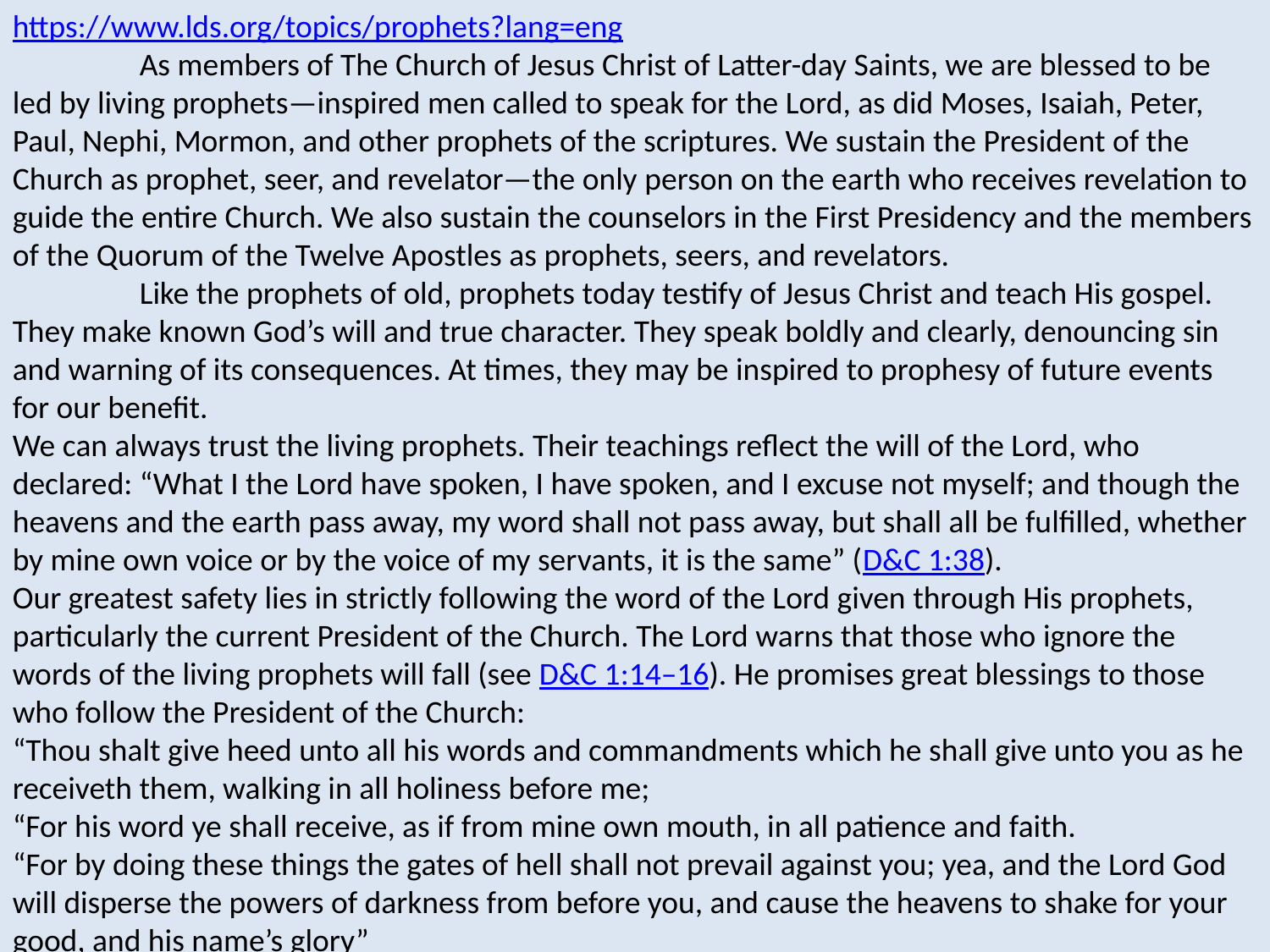

https://www.lds.org/topics/prophets?lang=eng
	As members of The Church of Jesus Christ of Latter-day Saints, we are blessed to be led by living prophets—inspired men called to speak for the Lord, as did Moses, Isaiah, Peter, Paul, Nephi, Mormon, and other prophets of the scriptures. We sustain the President of the Church as prophet, seer, and revelator—the only person on the earth who receives revelation to guide the entire Church. We also sustain the counselors in the First Presidency and the members of the Quorum of the Twelve Apostles as prophets, seers, and revelators.
	Like the prophets of old, prophets today testify of Jesus Christ and teach His gospel. They make known God’s will and true character. They speak boldly and clearly, denouncing sin and warning of its consequences. At times, they may be inspired to prophesy of future events for our benefit.
We can always trust the living prophets. Their teachings reflect the will of the Lord, who declared: “What I the Lord have spoken, I have spoken, and I excuse not myself; and though the heavens and the earth pass away, my word shall not pass away, but shall all be fulfilled, whether by mine own voice or by the voice of my servants, it is the same” (D&C 1:38).
Our greatest safety lies in strictly following the word of the Lord given through His prophets, particularly the current President of the Church. The Lord warns that those who ignore the words of the living prophets will fall (see D&C 1:14–16). He promises great blessings to those who follow the President of the Church:
“Thou shalt give heed unto all his words and commandments which he shall give unto you as he receiveth them, walking in all holiness before me;
“For his word ye shall receive, as if from mine own mouth, in all patience and faith.
“For by doing these things the gates of hell shall not prevail against you; yea, and the Lord God will disperse the powers of darkness from before you, and cause the heavens to shake for your good, and his name’s glory”

https://www.bbc.co.uk/religion/religions/mormon/beliefs/prophets.shtml
	Living prophets
Mormons believe in living prophets - human beings who are prophets of God in the same way as Abraham, Moses, Isaiah, and the Apostles.
They point out that Christ himself said that he would send prophets after him.
A modern prophet
The President of the Church of Jesus Christ of Latter-day Saints at any given time, is a prophet.
The 16th President of the Church is Thomas S. Monson (1927- ) who became President in February 2008.
Continuous revelation
Although the essential truths of God do not change, they do need to be adapted to suit the particular context in which they are being applied. Because there are living prophets, God is able to ensure that people get the teachings they need to follow his will.
God gives the prophets revelations of what they should write and say. (A revelation is a communication from God.)
So Mormons believe that revelation is a continuing process through which God still instructs us.
Prophets today
The first Mormon prophet was Joseph Smith, the founder of the Church.
Mormons believe the teaching and writing of Joseph Smith was the result of revelations from God, and they believe that the teaching and writing of their present-day prophets are similarly inspired.
The leaders of the Church are the current prophets, able to receive revelation from God on both religious and practical issues. Mormons believe that God uses these prophets to direct the Church as a whole, as well as to direct individual believers.
Prophets aren't always prophets
Mormons do not believe that everything a prophet says is inspired by God (and nor do the prophets). Prophets are human beings who God has chosen to speak through - but not everything they say is being said by God. Joseph Smith said that "a prophet is only a prophet when acting as such".
Everyone can be inspired by God
In fact all believers can receive inspiration from God, but God uses the senior officials of the Church for revelations that are intended to affect all members. These revelations are intended to bind the whole Church together.
A modern prophecy
One of the best-known examples of modern revelation occurred in June 1978 when President Spencer W. Kimball gave the revelation that all worthy males could hold the priesthood. This eliminated discrimination against African-Americans in the Church.